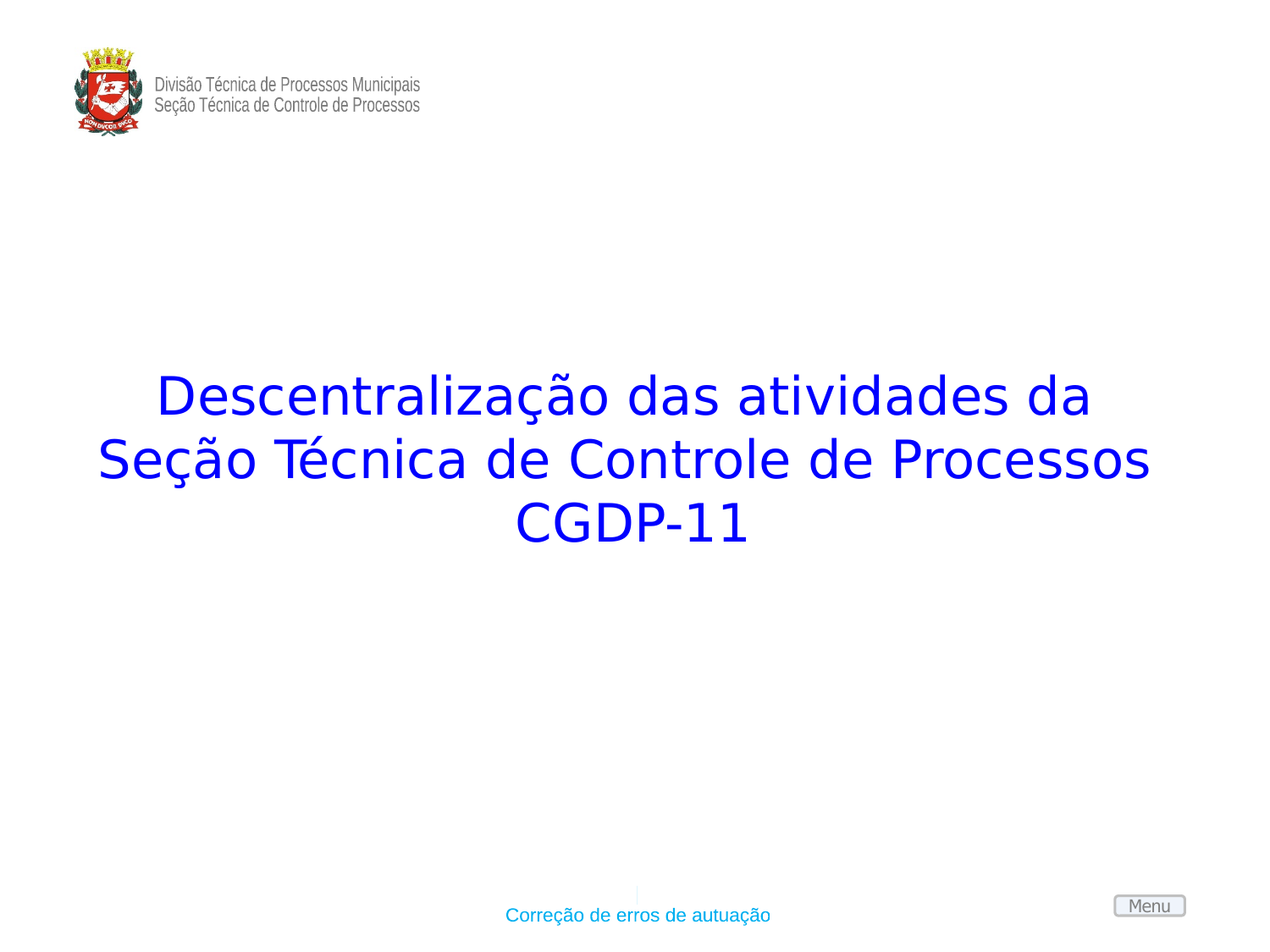

Descentralização das atividades da
Seção Técnica de Controle de Processos
CGDP-11